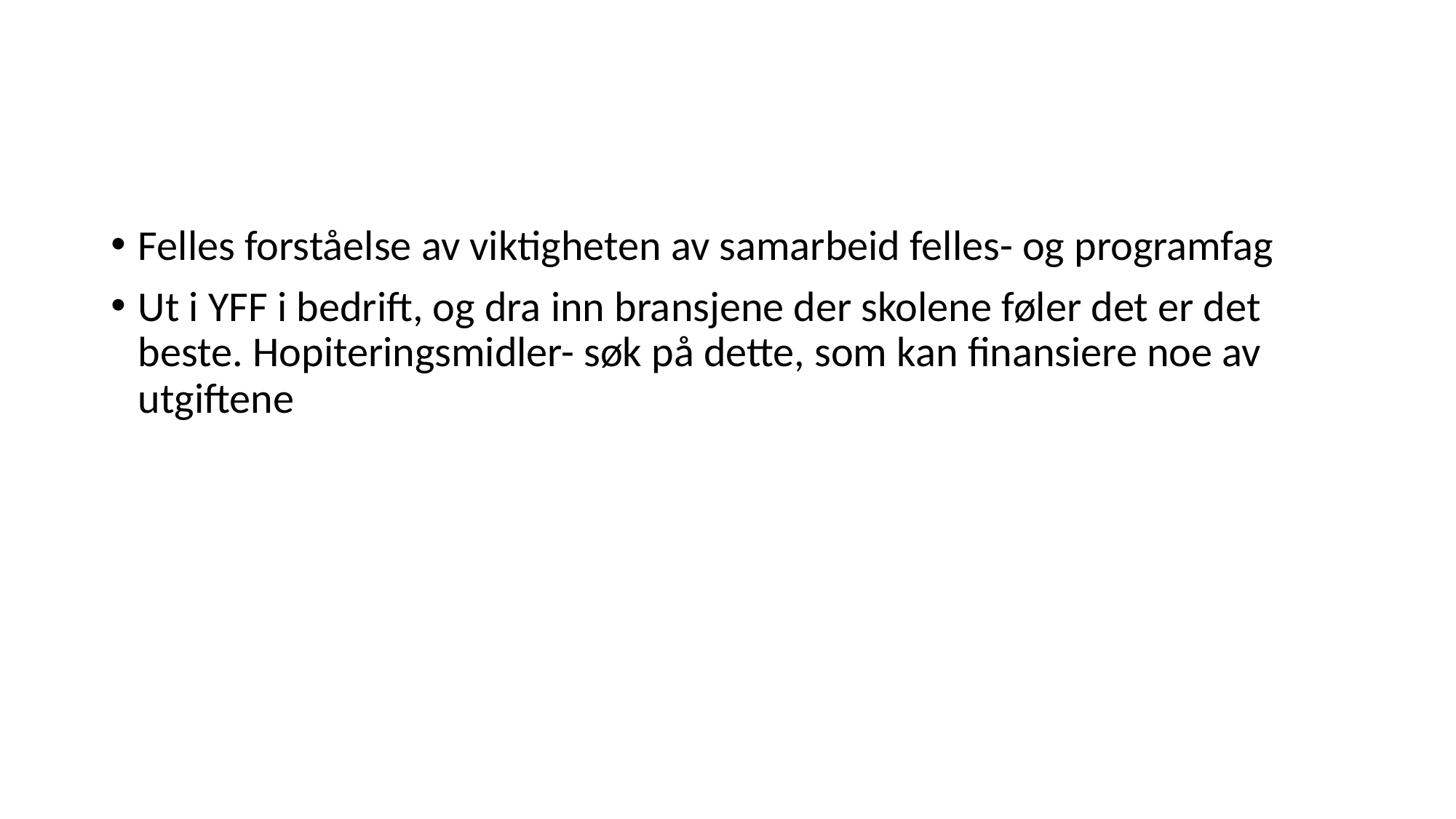

#
Felles forståelse av viktigheten av samarbeid felles- og programfag
Ut i YFF i bedrift, og dra inn bransjene der skolene føler det er det beste. Hopiteringsmidler- søk på dette, som kan finansiere noe av utgiftene